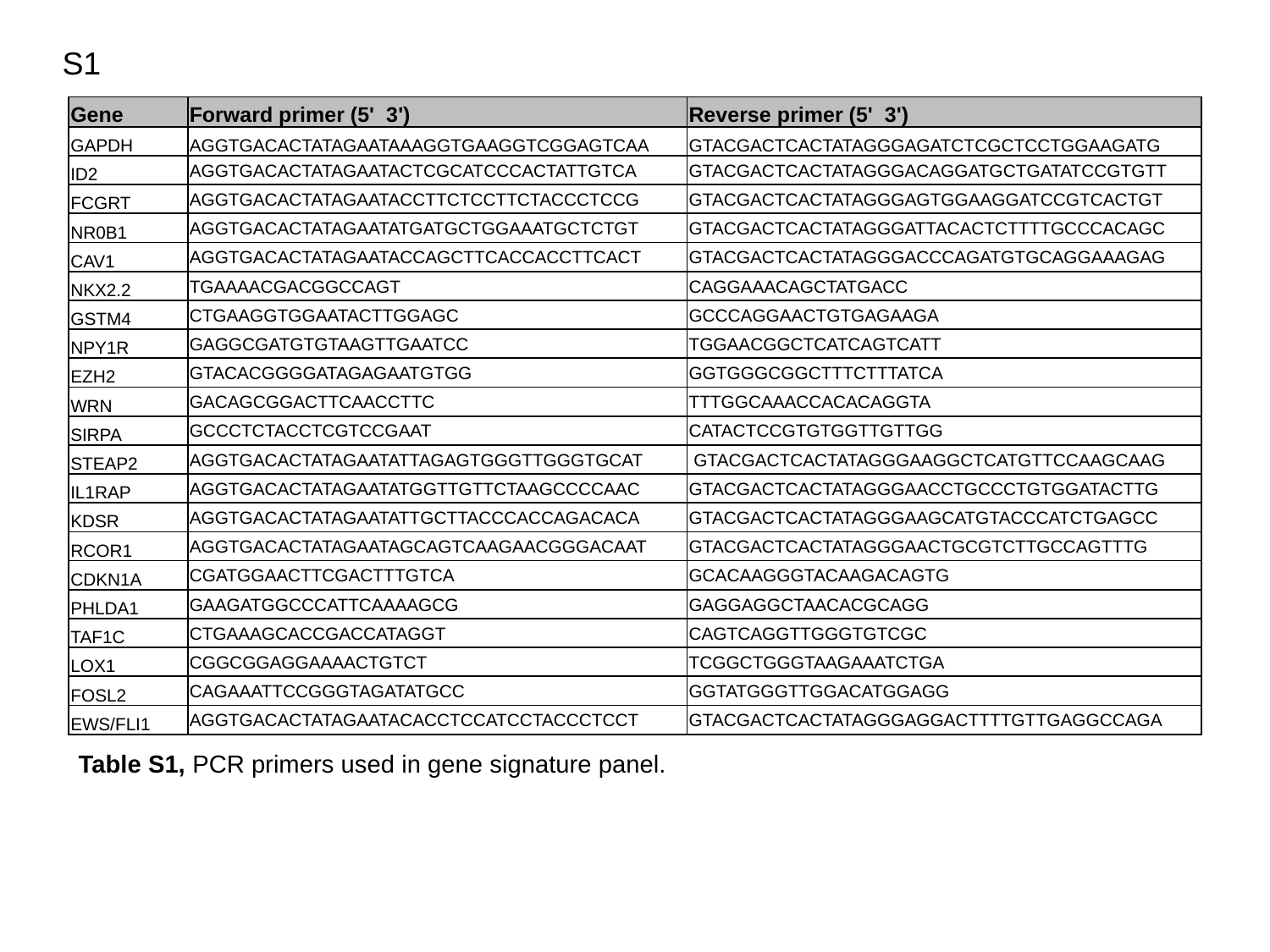

S1
| Gene | Forward primer (5' 3') | Reverse primer (5' 3') |
| --- | --- | --- |
| GAPDH | AGGTGACACTATAGAATAAAGGTGAAGGTCGGAGTCAA | GTACGACTCACTATAGGGAGATCTCGCTCCTGGAAGATG |
| ID2 | AGGTGACACTATAGAATACTCGCATCCCACTATTGTCA | GTACGACTCACTATAGGGACAGGATGCTGATATCCGTGTT |
| FCGRT | AGGTGACACTATAGAATACCTTCTCCTTCTACCCTCCG | GTACGACTCACTATAGGGAGTGGAAGGATCCGTCACTGT |
| NR0B1 | AGGTGACACTATAGAATATGATGCTGGAAATGCTCTGT | GTACGACTCACTATAGGGATTACACTCTTTTGCCCACAGC |
| CAV1 | AGGTGACACTATAGAATACCAGCTTCACCACCTTCACT | GTACGACTCACTATAGGGACCCAGATGTGCAGGAAAGAG |
| NKX2.2 | TGAAAACGACGGCCAGT | CAGGAAACAGCTATGACC |
| GSTM4 | CTGAAGGTGGAATACTTGGAGC | GCCCAGGAACTGTGAGAAGA |
| NPY1R | GAGGCGATGTGTAAGTTGAATCC | TGGAACGGCTCATCAGTCATT |
| EZH2 | GTACACGGGGATAGAGAATGTGG | GGTGGGCGGCTTTCTTTATCA |
| WRN | GACAGCGGACTTCAACCTTC | TTTGGCAAACCACACAGGTA |
| SIRPA | GCCCTCTACCTCGTCCGAAT | CATACTCCGTGTGGTTGTTGG |
| STEAP2 | AGGTGACACTATAGAATATTAGAGTGGGTTGGGTGCAT | GTACGACTCACTATAGGGAAGGCTCATGTTCCAAGCAAG |
| IL1RAP | AGGTGACACTATAGAATATGGTTGTTCTAAGCCCCAAC | GTACGACTCACTATAGGGAACCTGCCCTGTGGATACTTG |
| KDSR | AGGTGACACTATAGAATATTGCTTACCCACCAGACACA | GTACGACTCACTATAGGGAAGCATGTACCCATCTGAGCC |
| RCOR1 | AGGTGACACTATAGAATAGCAGTCAAGAACGGGACAAT | GTACGACTCACTATAGGGAACTGCGTCTTGCCAGTTTG |
| CDKN1A | CGATGGAACTTCGACTTTGTCA | GCACAAGGGTACAAGACAGTG |
| PHLDA1 | GAAGATGGCCCATTCAAAAGCG | GAGGAGGCTAACACGCAGG |
| TAF1C | CTGAAAGCACCGACCATAGGT | CAGTCAGGTTGGGTGTCGC |
| LOX1 | CGGCGGAGGAAAACTGTCT | TCGGCTGGGTAAGAAATCTGA |
| FOSL2 | CAGAAATTCCGGGTAGATATGCC | GGTATGGGTTGGACATGGAGG |
| EWS/FLI1 | AGGTGACACTATAGAATACACCTCCATCCTACCCTCCT | GTACGACTCACTATAGGGAGGACTTTTGTTGAGGCCAGA |
Table S1, PCR primers used in gene signature panel.